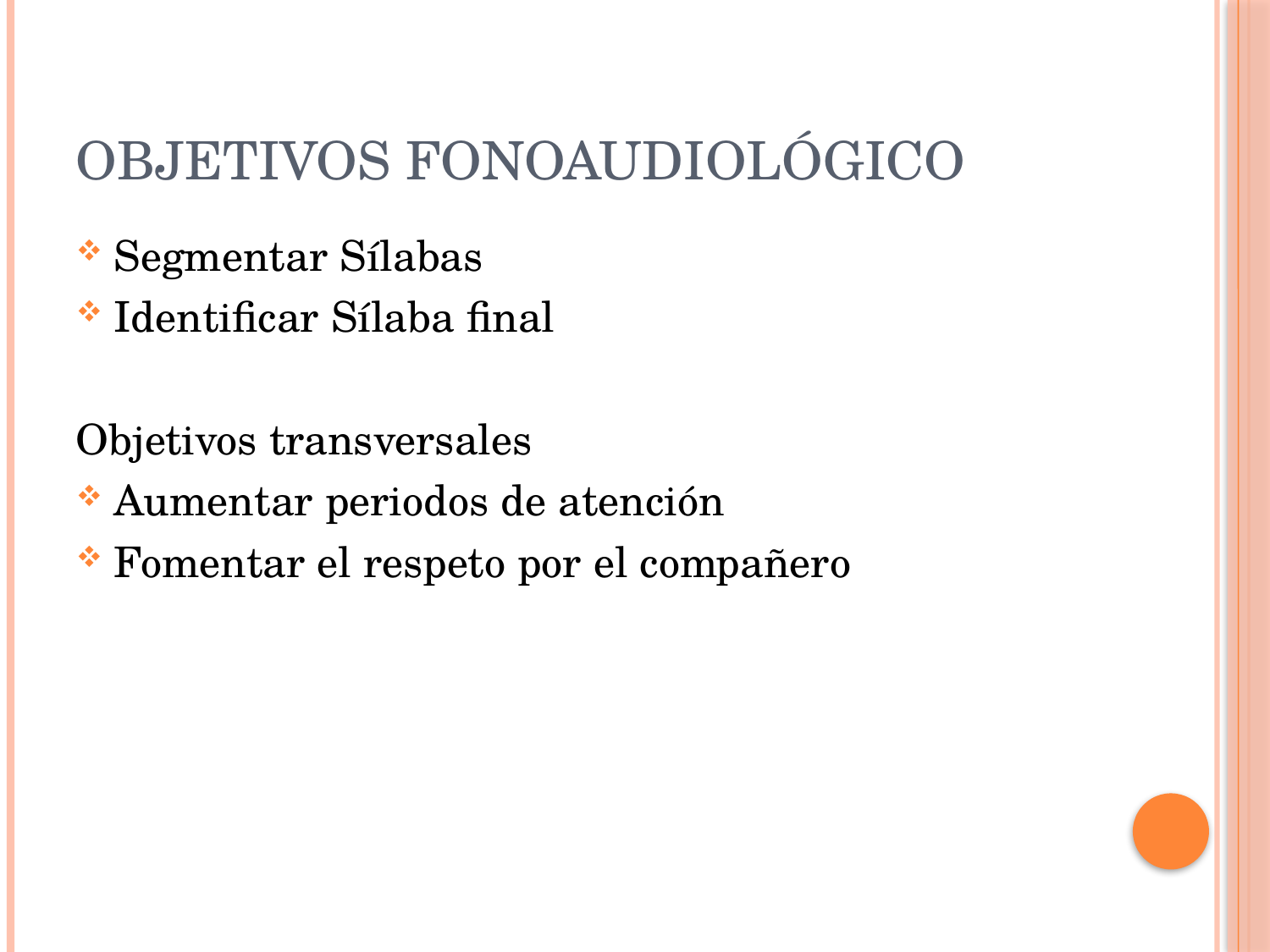

# Objetivos Fonoaudiológico
Segmentar Sílabas
Identificar Sílaba final

Objetivos transversales
Aumentar periodos de atención
Fomentar el respeto por el compañero